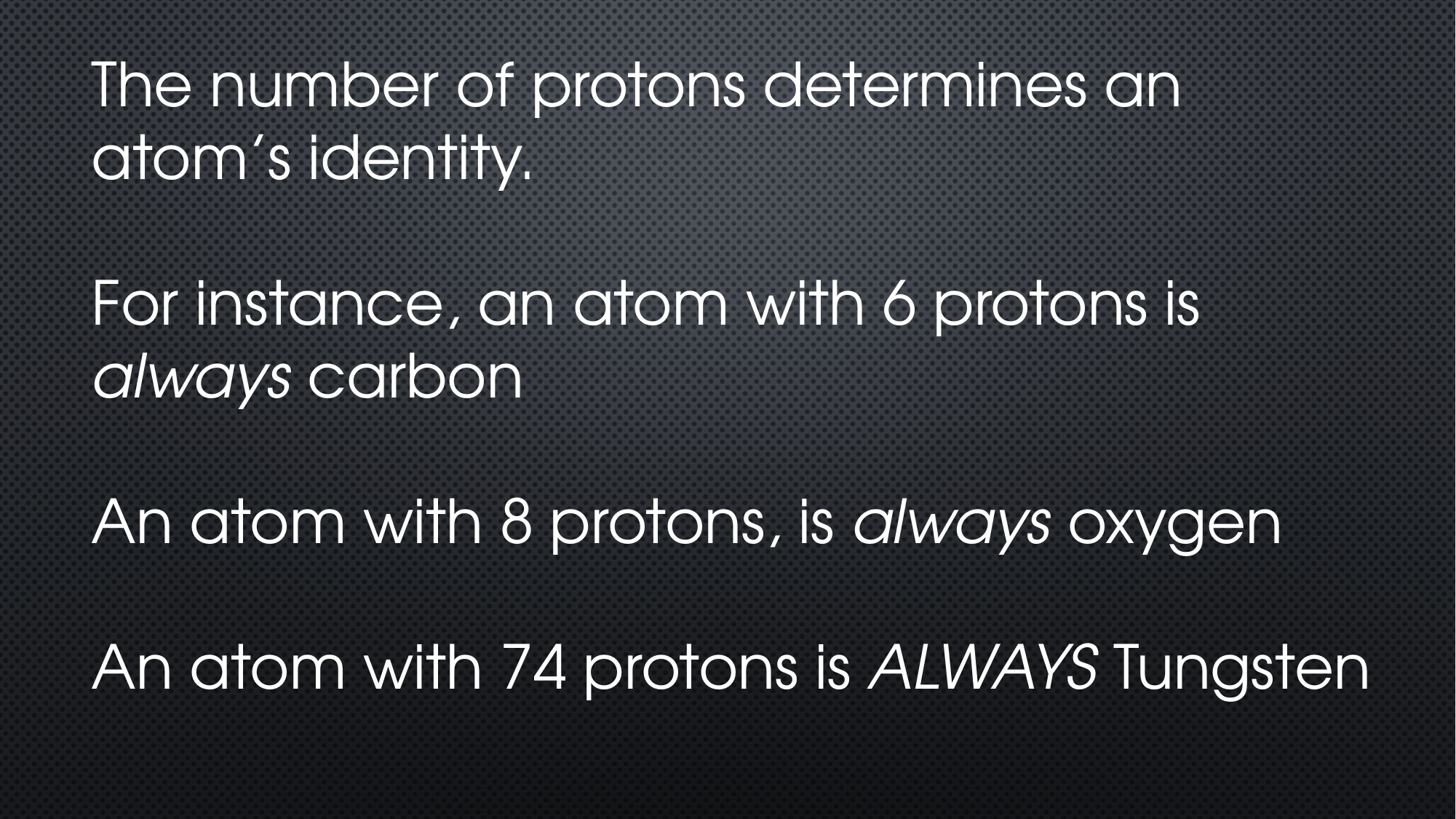

The number of protons determines an atom’s identity.

For instance, an atom with 6 protons is always carbon

An atom with 8 protons, is always oxygen

An atom with 74 protons is ALWAYS Tungsten